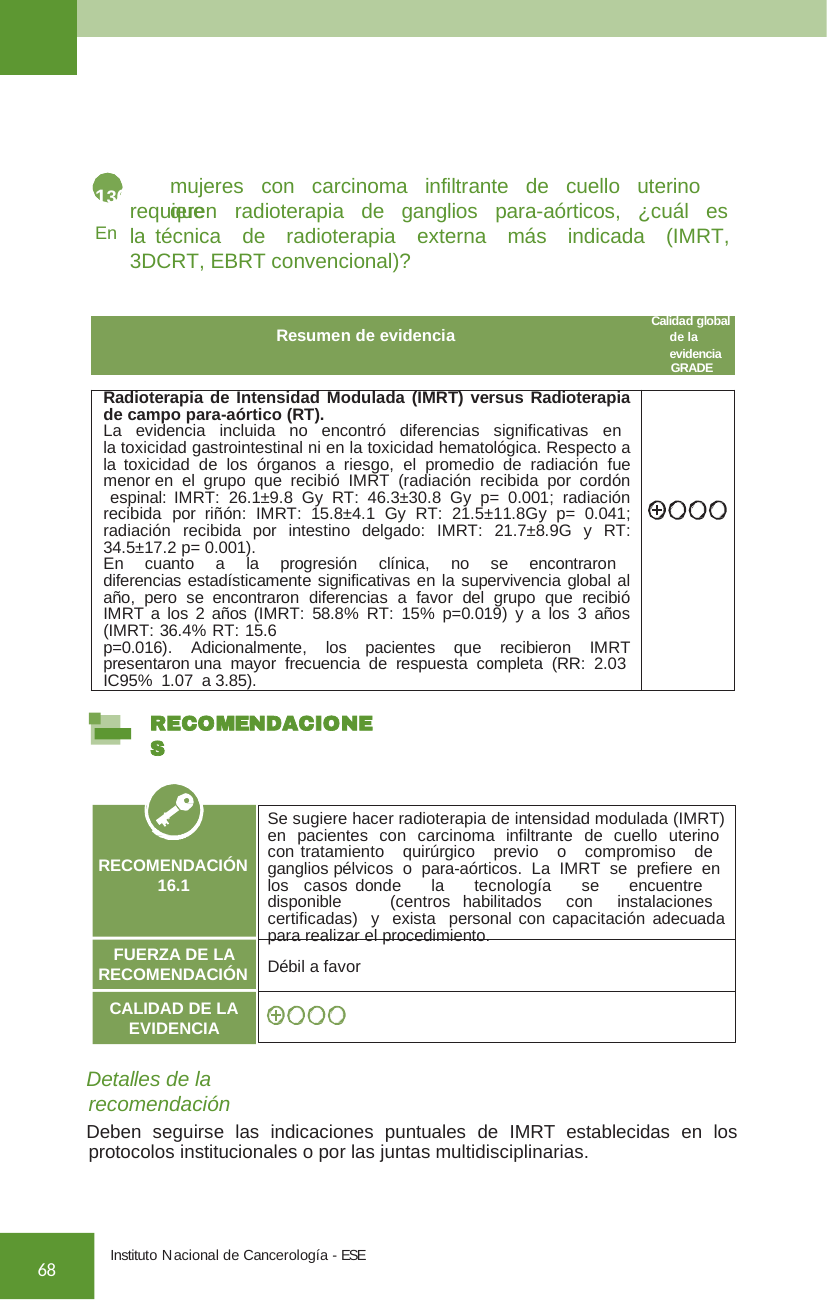

136  En
mujeres   con   carcinoma   infiltrante   de   cuello   uterino   que
requieren   radioterapia   de   ganglios   para-aórticos,   ¿cuál   es   la técnica  de  radioterapia  externa  más  indicada  (IMRT,  3DCRT, EBRT convencional)?
| Calidad global Resumen de evidencia de la evidencia GRADE |  |
| --- | --- |
|  |  |
| Radioterapia de Intensidad Modulada (IMRT) versus Radioterapia de campo para-aórtico (RT). La evidencia incluida no encontró diferencias significativas en la toxicidad gastrointestinal ni en la toxicidad hematológica. Respecto a la toxicidad de los órganos a riesgo, el promedio de radiación fue menor en el grupo que recibió IMRT (radiación recibida por cordón espinal: IMRT: 26.1±9.8 Gy RT: 46.3±30.8 Gy p= 0.001; radiación recibida por riñón: IMRT: 15.8±4.1 Gy RT: 21.5±11.8Gy p= 0.041; radiación recibida por intestino delgado: IMRT: 21.7±8.9G y RT: 34.5±17.2 p= 0.001). En cuanto a la progresión clínica, no se encontraron diferencias estadísticamente significativas en la supervivencia global al año, pero se encontraron diferencias a favor del grupo que recibió IMRT a los 2 años (IMRT: 58.8% RT: 15% p=0.019) y a los 3 años (IMRT: 36.4% RT: 15.6 p=0.016). Adicionalmente, los pacientes que recibieron IMRT presentaron una mayor frecuencia de respuesta completa (RR: 2.03 IC95% 1.07 a 3.85). |  |

RECOMENDACIONES

Se sugiere hacer radioterapia de intensidad modulada (IMRT) en  pacientes  con  carcinoma  infiltrante  de  cuello  uterino  con tratamiento   quirúrgico   previo   o   compromiso   de   ganglios pélvicos  o  para-aórticos.  La  IMRT  se  prefiere  en  los  casos donde    la    tecnología    se    encuentre    disponible    (centros habilitados  con  instalaciones  certificadas)  y  exista  personal con capacitación adecuada para realizar el procedimiento.
RECOMENDACIÓN 16.1

FUERZA DE LA RECOMENDACIÓN
Débil a favor

CALIDAD DE LA EVIDENCIA

Detalles de la recomendación
Deben  seguirse  las  indicaciones  puntuales  de  IMRT  establecidas  en  los protocolos institucionales o por las juntas multidisciplinarias.

Instituto Nacional de Cancerología - ESE
68